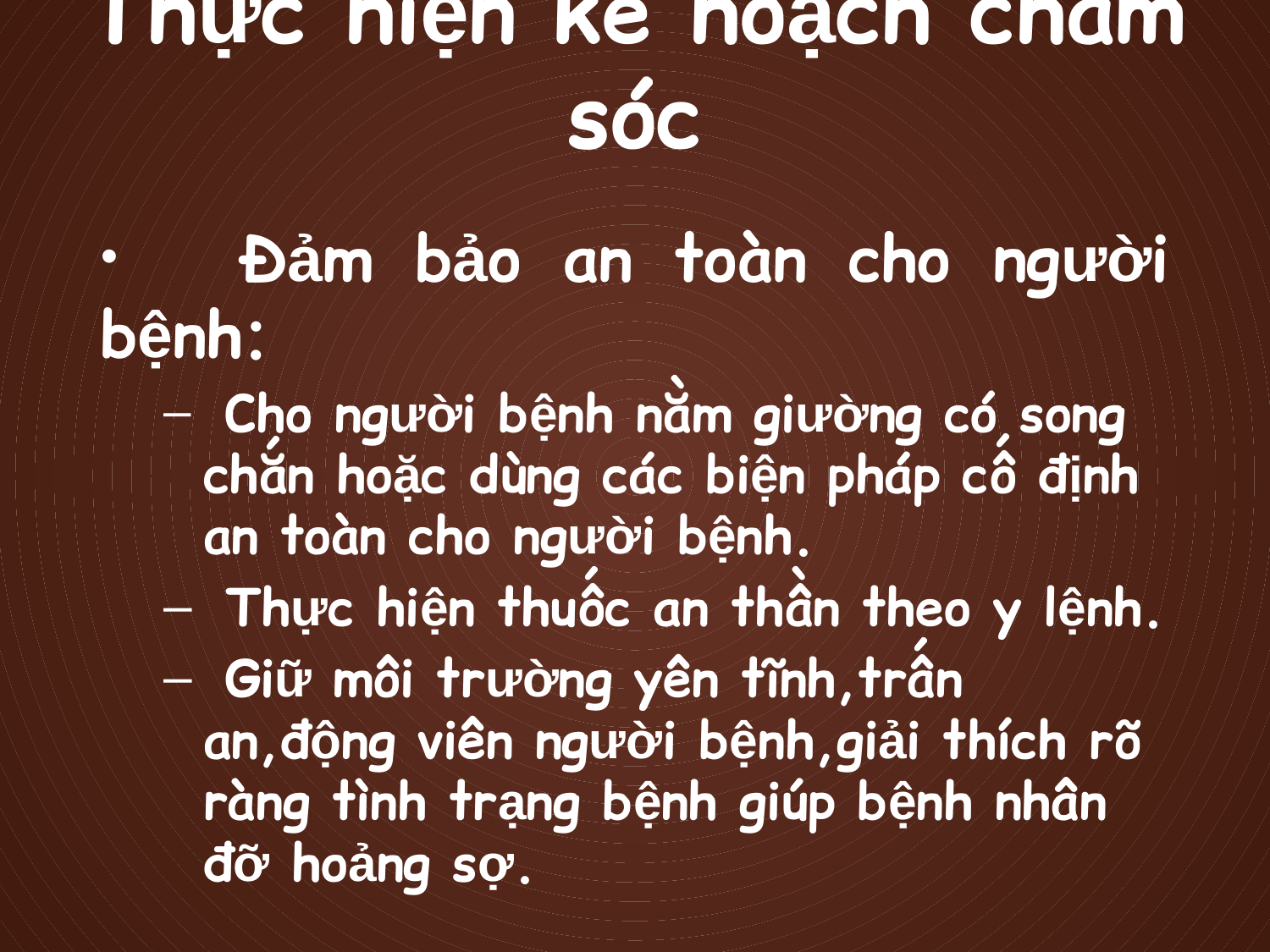

# Thực hiện kế hoạch chăm sóc
 	Đảm bảo an toàn cho người bệnh:
 Cho người bệnh nằm giường có song chắn hoặc dùng các biện pháp cố định an toàn cho người bệnh.
 Thực hiện thuốc an thần theo y lệnh.
 Giữ môi trường yên tĩnh,trấn an,động viên người bệnh,giải thích rõ ràng tình trạng bệnh giúp bệnh nhân đỡ hoảng sợ.